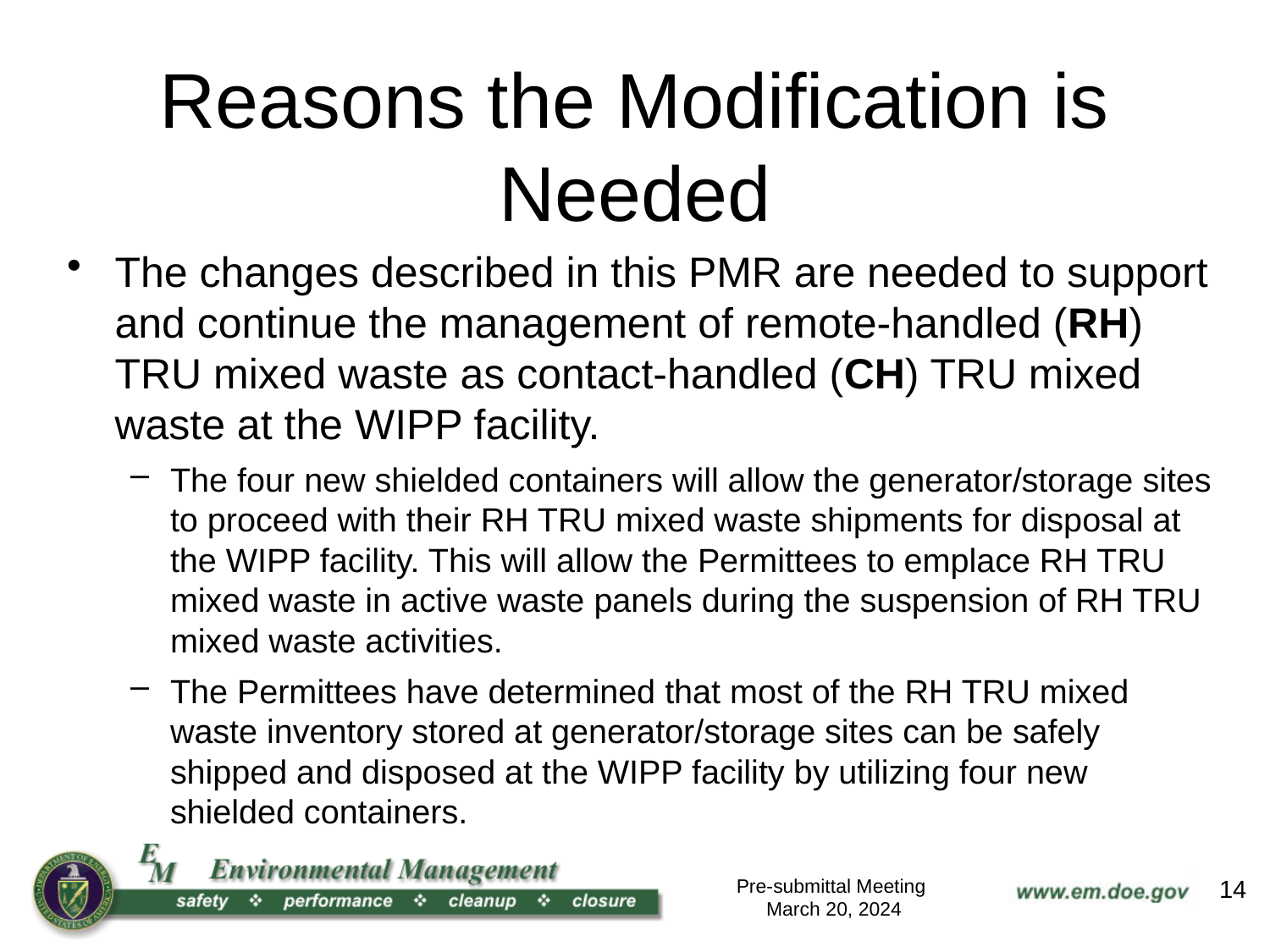

# Reasons the Modification is Needed
The changes described in this PMR are needed to support and continue the management of remote-handled (RH) TRU mixed waste as contact-handled (CH) TRU mixed waste at the WIPP facility.
The four new shielded containers will allow the generator/storage sites to proceed with their RH TRU mixed waste shipments for disposal at the WIPP facility. This will allow the Permittees to emplace RH TRU mixed waste in active waste panels during the suspension of RH TRU mixed waste activities.
The Permittees have determined that most of the RH TRU mixed waste inventory stored at generator/storage sites can be safely shipped and disposed at the WIPP facility by utilizing four new shielded containers.
Pre-submittal Meeting
March 20, 2024
14